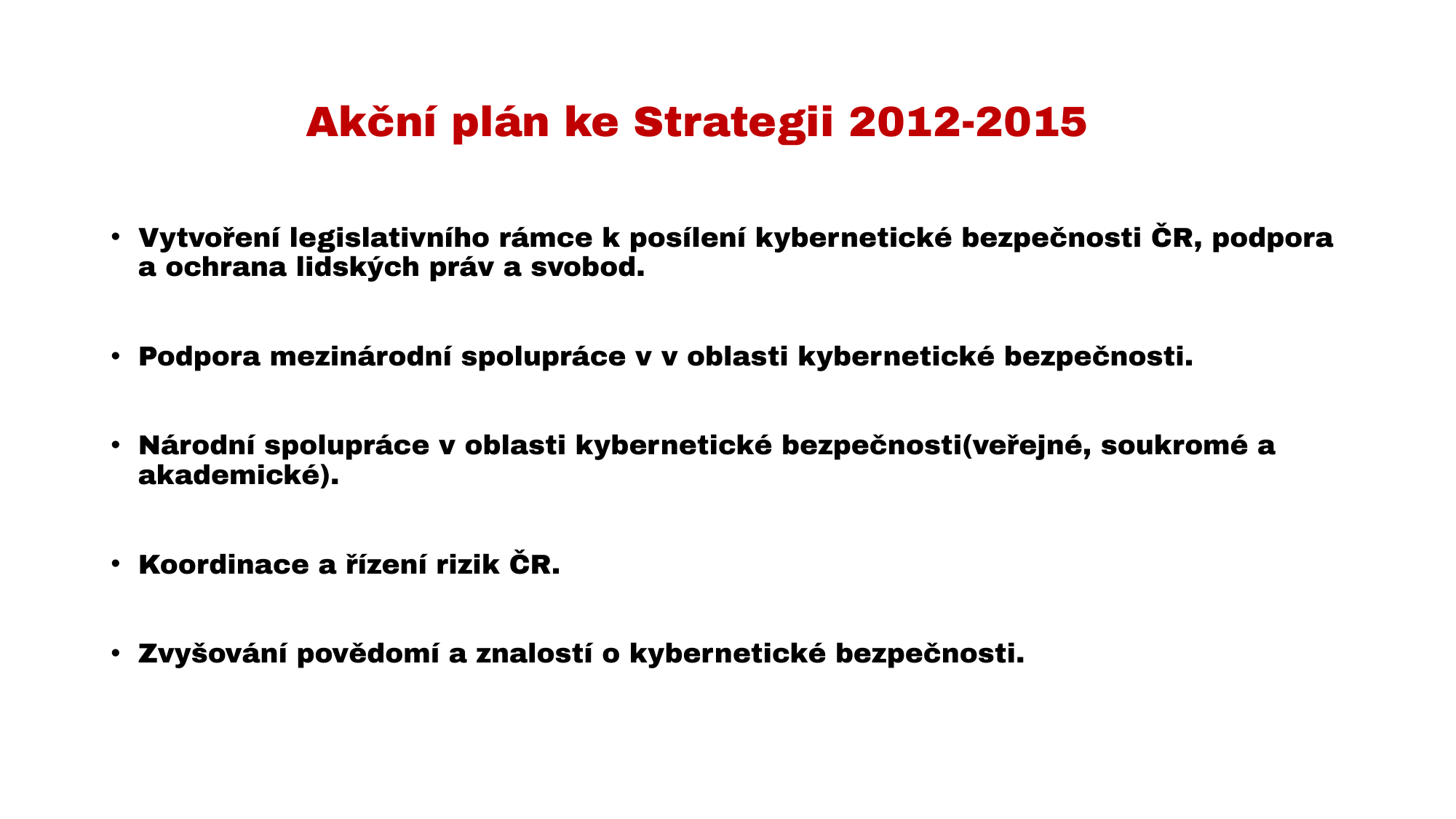

# Akční plán ke Strategii 2012-2015
Vytvoření legislativního rámce k posílení kybernetické bezpečnosti ČR, podpora a ochrana lidských práv a svobod.

Podpora mezinárodní spolupráce v v oblasti kybernetické bezpečnosti.

Národní spolupráce v oblasti kybernetické bezpečnosti(veřejné, soukromé a akademické).

Koordinace a řízení rizik ČR.

Zvyšování povědomí a znalostí o kybernetické bezpečnosti.